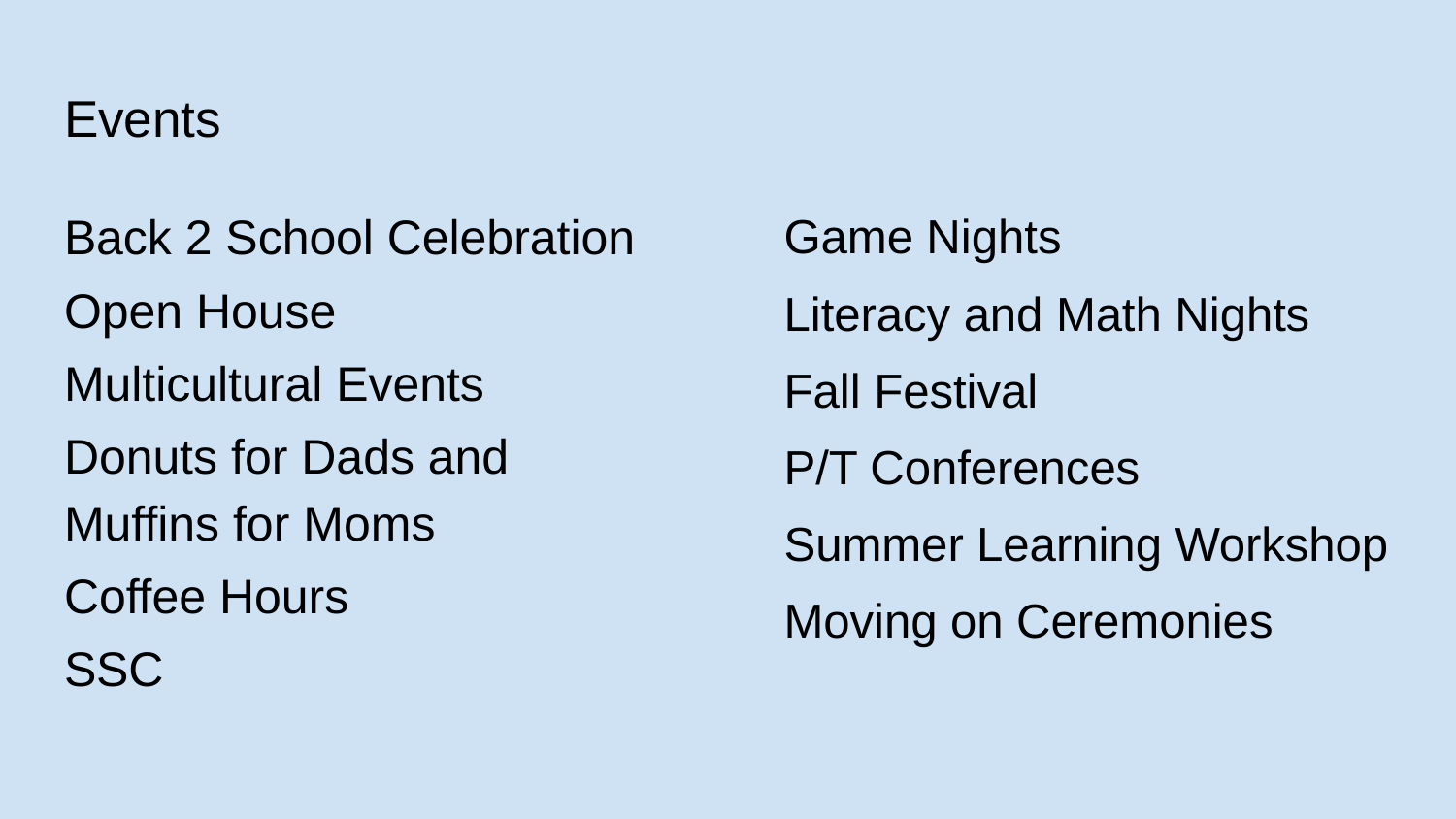

# Events
Back 2 School Celebration
Open House
Multicultural Events
Donuts for Dads and Muffins for Moms
Coffee Hours
SSC

Game Nights
Literacy and Math Nights
Fall Festival
P/T Conferences
Summer Learning Workshop
Moving on Ceremonies